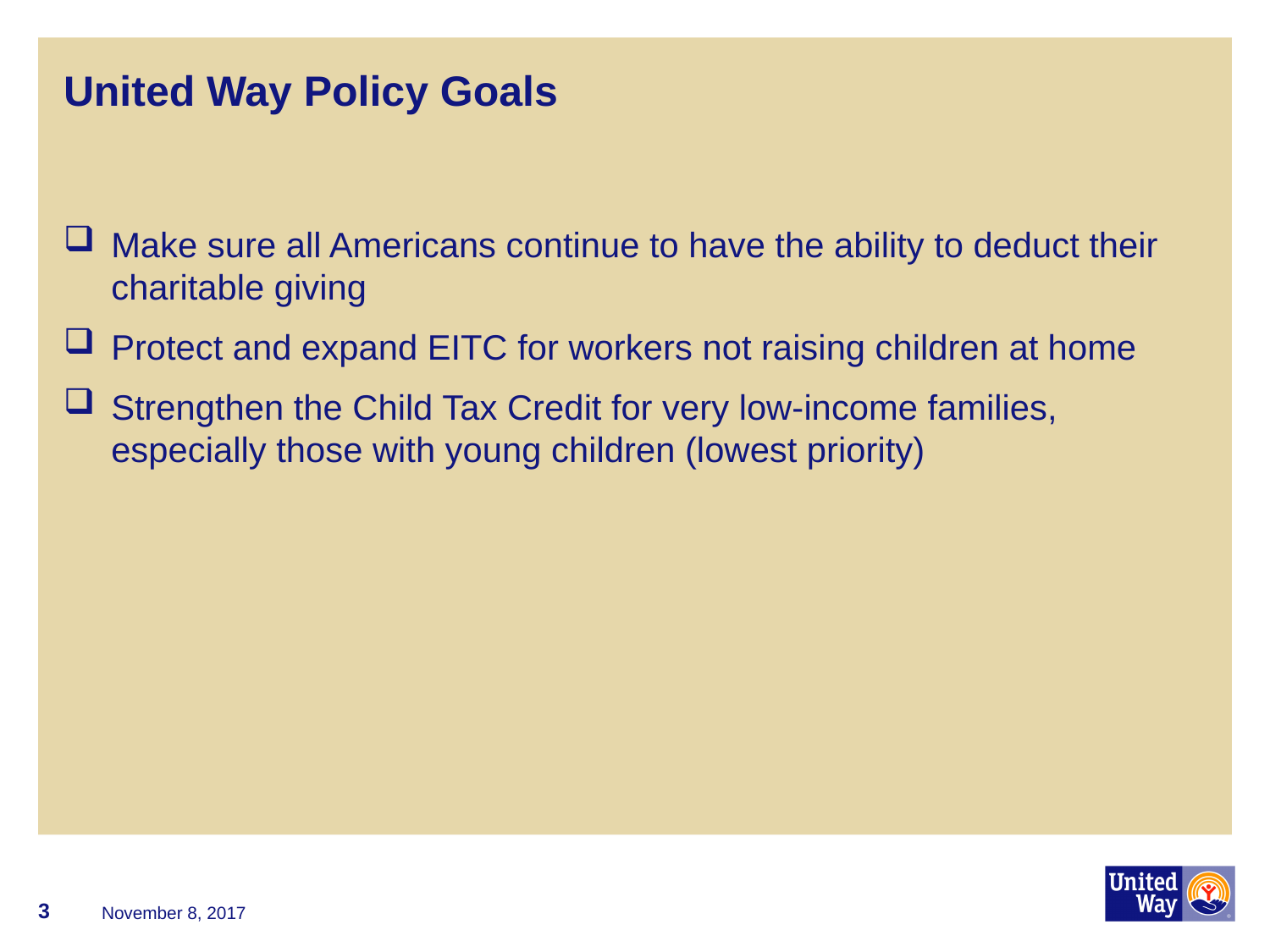

# United Way Policy Goals
Make sure all Americans continue to have the ability to deduct their charitable giving
Protect and expand EITC for workers not raising children at home
Strengthen the Child Tax Credit for very low-income families, especially those with young children (lowest priority)
3
November 8, 2017